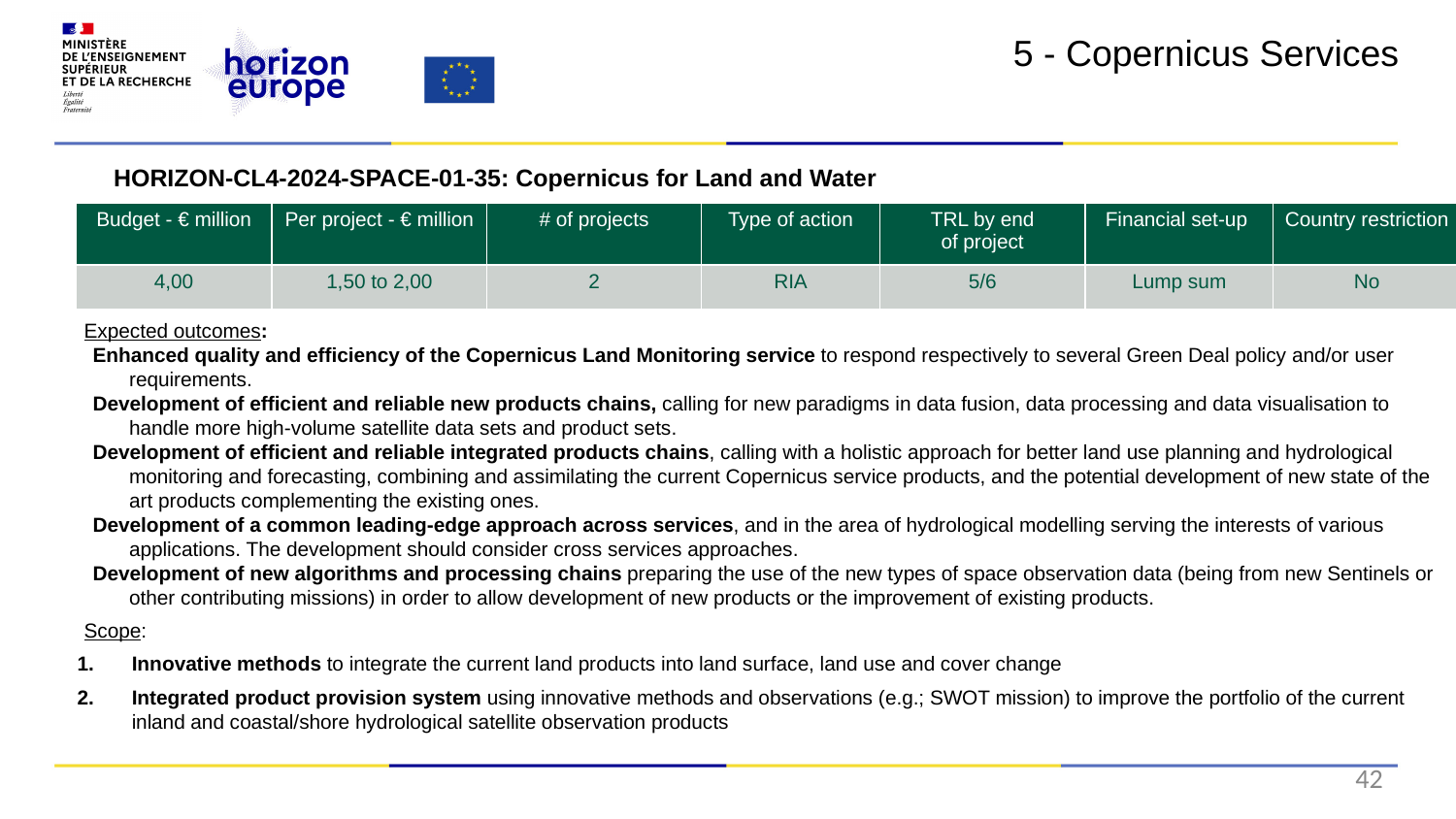

5 - Copernicus Services
HORIZON-CL4-2024-SPACE-01-35: Copernicus for Land and Water

Expected outcomes:
Enhanced quality and efficiency of the Copernicus Land Monitoring service to respond respectively to several Green Deal policy and/or user requirements.
Development of efficient and reliable new products chains, calling for new paradigms in data fusion, data processing and data visualisation to handle more high-volume satellite data sets and product sets.
Development of efficient and reliable integrated products chains, calling with a holistic approach for better land use planning and hydrological monitoring and forecasting, combining and assimilating the current Copernicus service products, and the potential development of new state of the art products complementing the existing ones.
Development of a common leading-edge approach across services, and in the area of hydrological modelling serving the interests of various applications. The development should consider cross services approaches.
Development of new algorithms and processing chains preparing the use of the new types of space observation data (being from new Sentinels or other contributing missions) in order to allow development of new products or the improvement of existing products.
Scope:​
Innovative methods to integrate the current land products into land surface, land use and cover change
Integrated product provision system using innovative methods and observations (e.g.; SWOT mission) to improve the portfolio of the current inland and coastal/shore hydrological satellite observation products
| Budget - € million | Per project - € million | # of projects | Type of action | TRL by end of project​ | Financial set-up | Country restriction |
| --- | --- | --- | --- | --- | --- | --- |
| 4,00 | 1,50 to 2,00 | 2 | RIA​ | 5/6 | Lump sum | No |
42